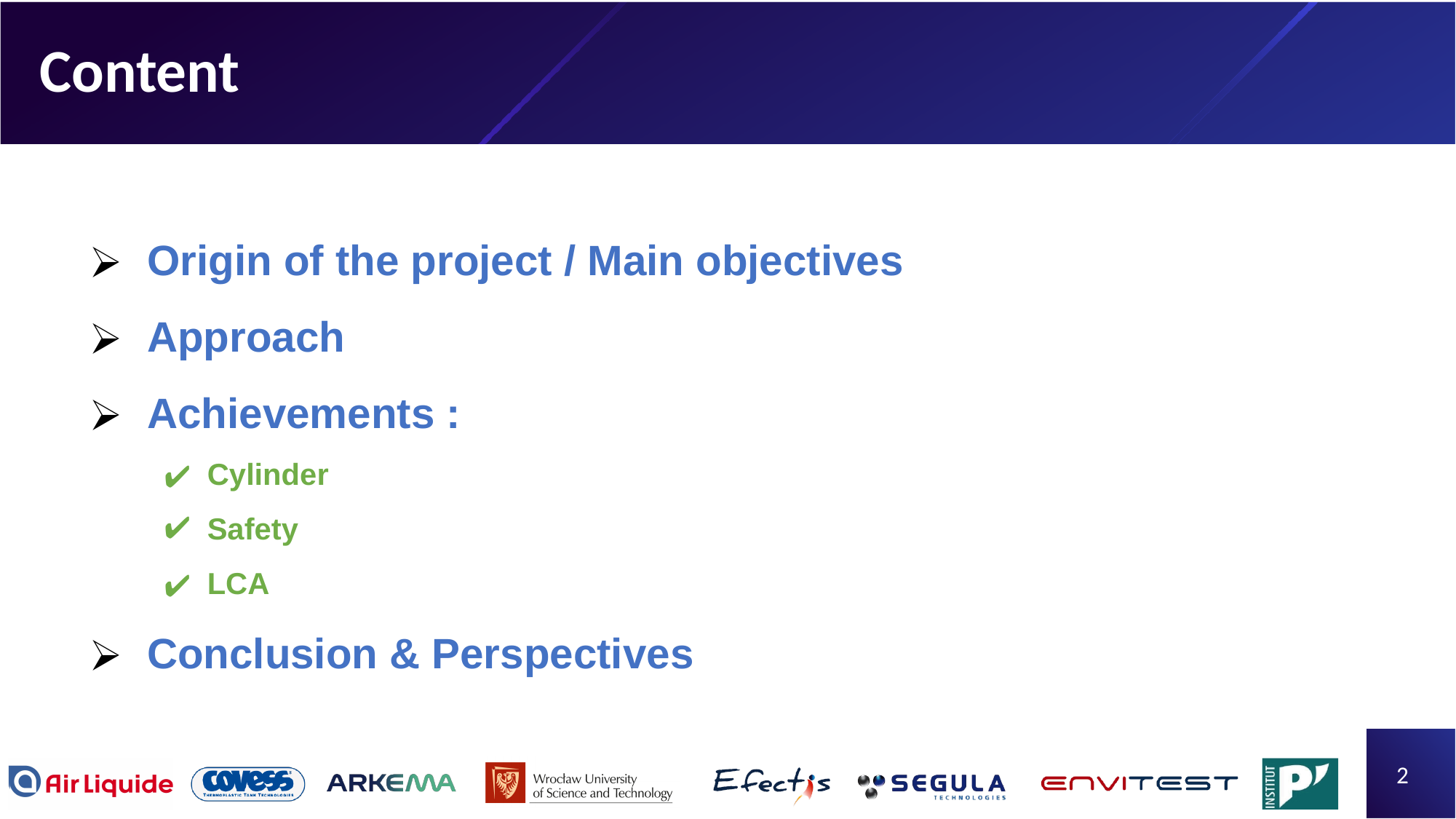

# Content
  Origin of the project / Main objectives
  Approach
  Achievements :
Cylinder
Safety
LCA
  Conclusion & Perspectives